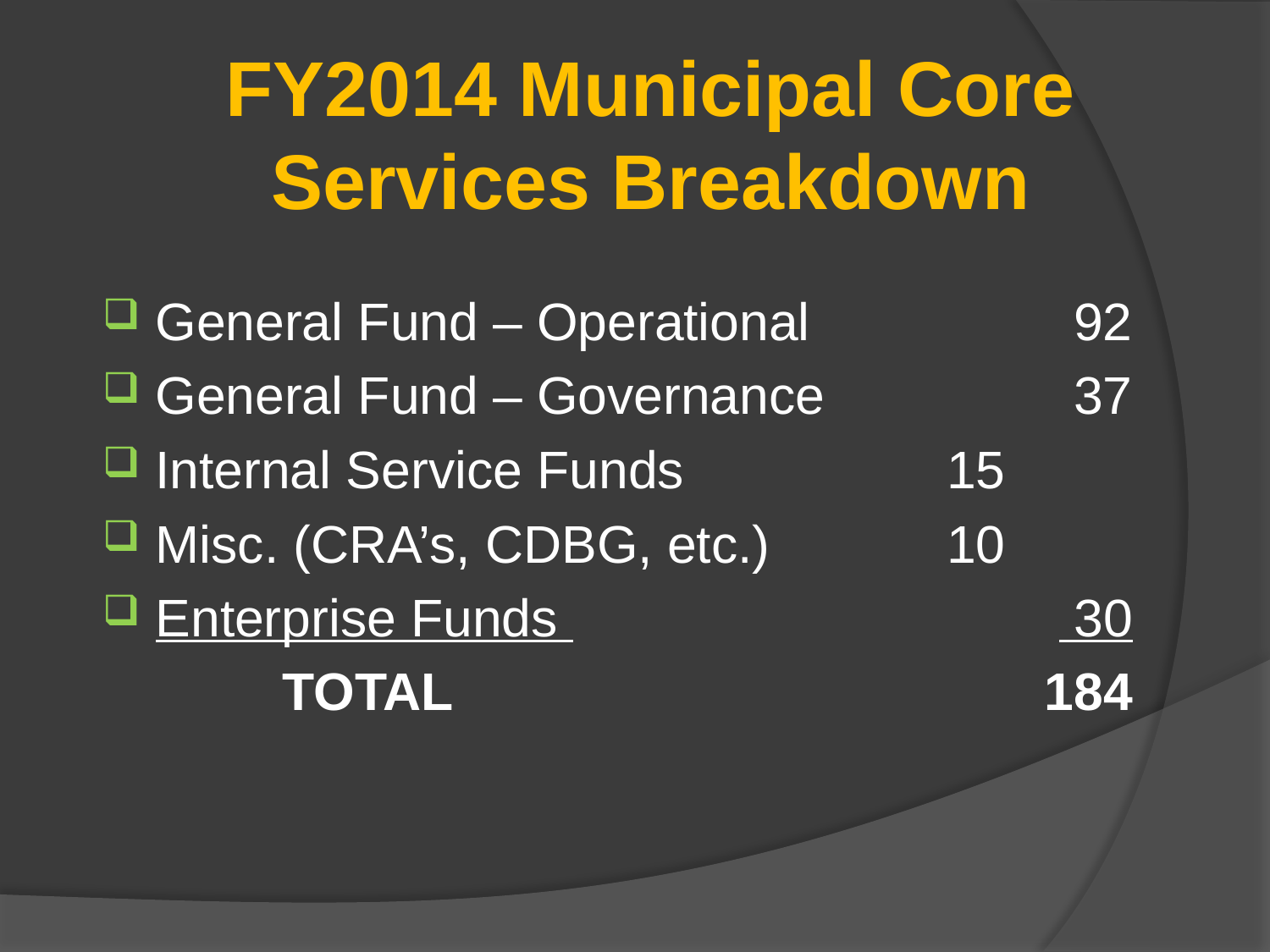

# FY2014 Municipal Core Services Breakdown
General Fund – Operational		  92
General Fund – Governance		  37
Internal Service Funds 		  15
Misc. (CRA’s, CDBG, etc.)		  10
Enterprise Funds 				  30
		TOTAL					184